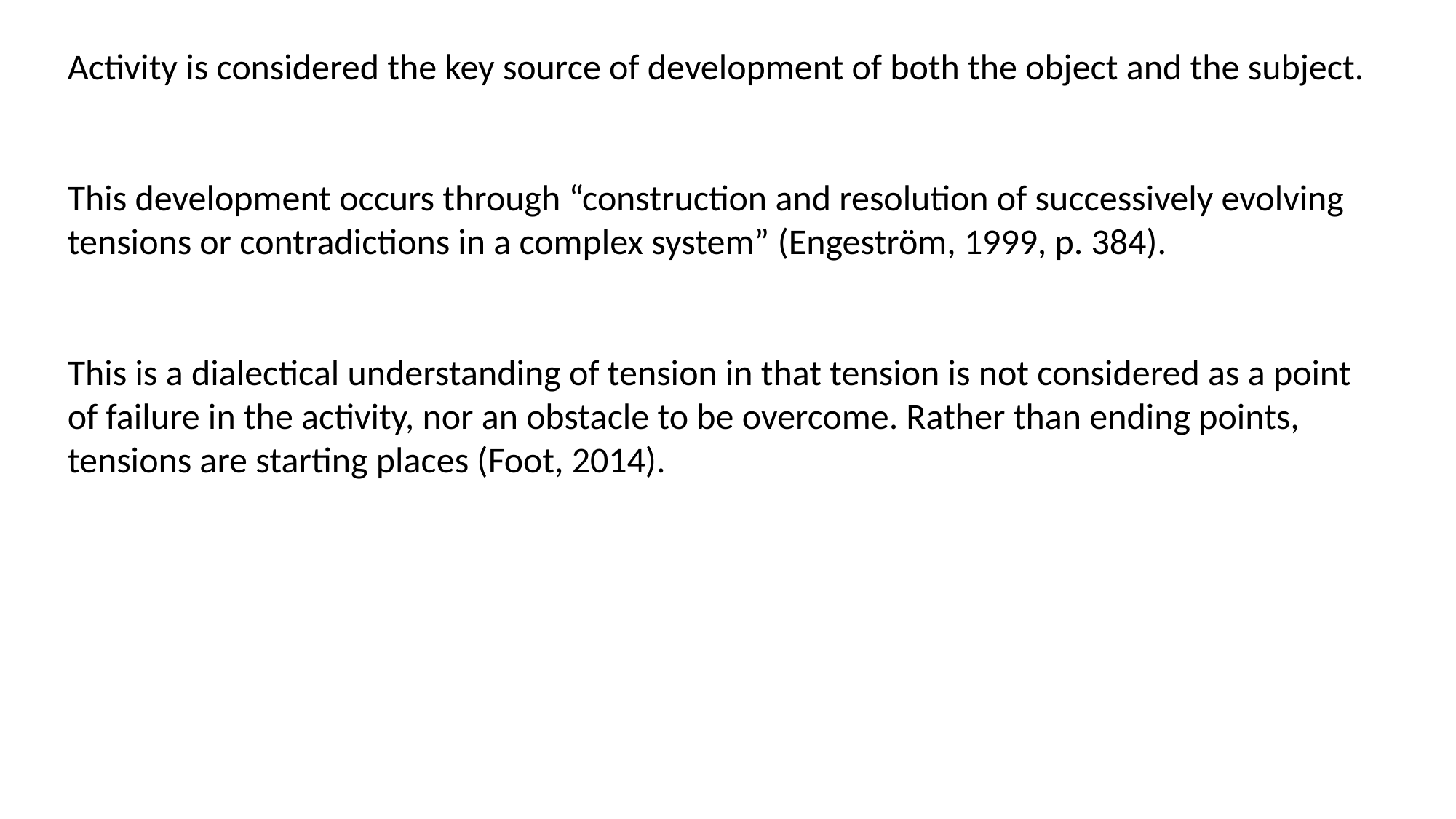

Activity is considered the key source of development of both the object and the subject.

This development occurs through “construction and resolution of successively evolving tensions or contradictions in a complex system” (Engeström, 1999, p. 384).

This is a dialectical understanding of tension in that tension is not considered as a point of failure in the activity, nor an obstacle to be overcome. Rather than ending points, tensions are starting places (Foot, 2014).